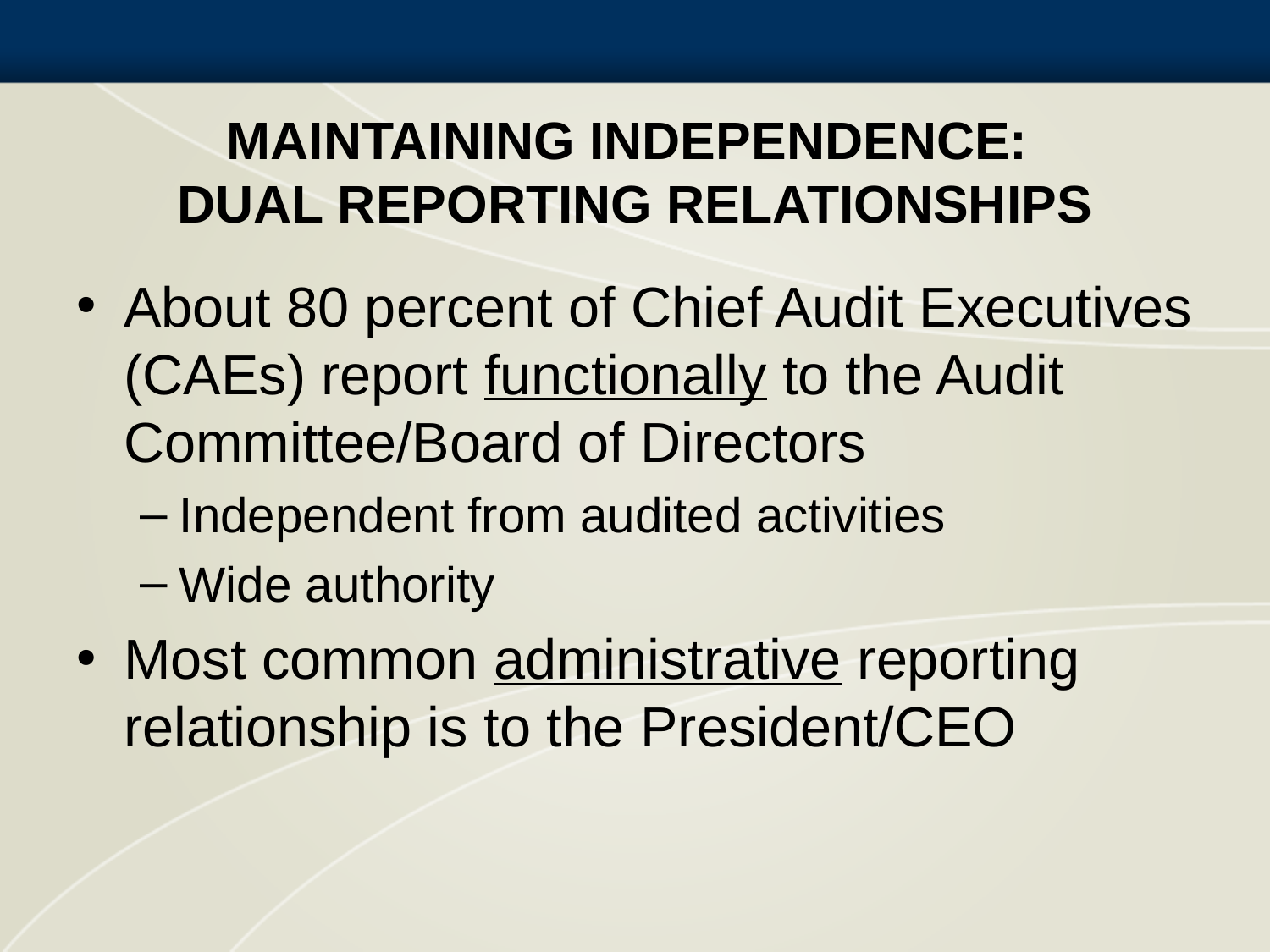

# Maintaining Independence: Dual Reporting Relationships
About 80 percent of Chief Audit Executives (CAEs) report functionally to the Audit Committee/Board of Directors
Independent from audited activities
Wide authority
Most common administrative reporting relationship is to the President/CEO